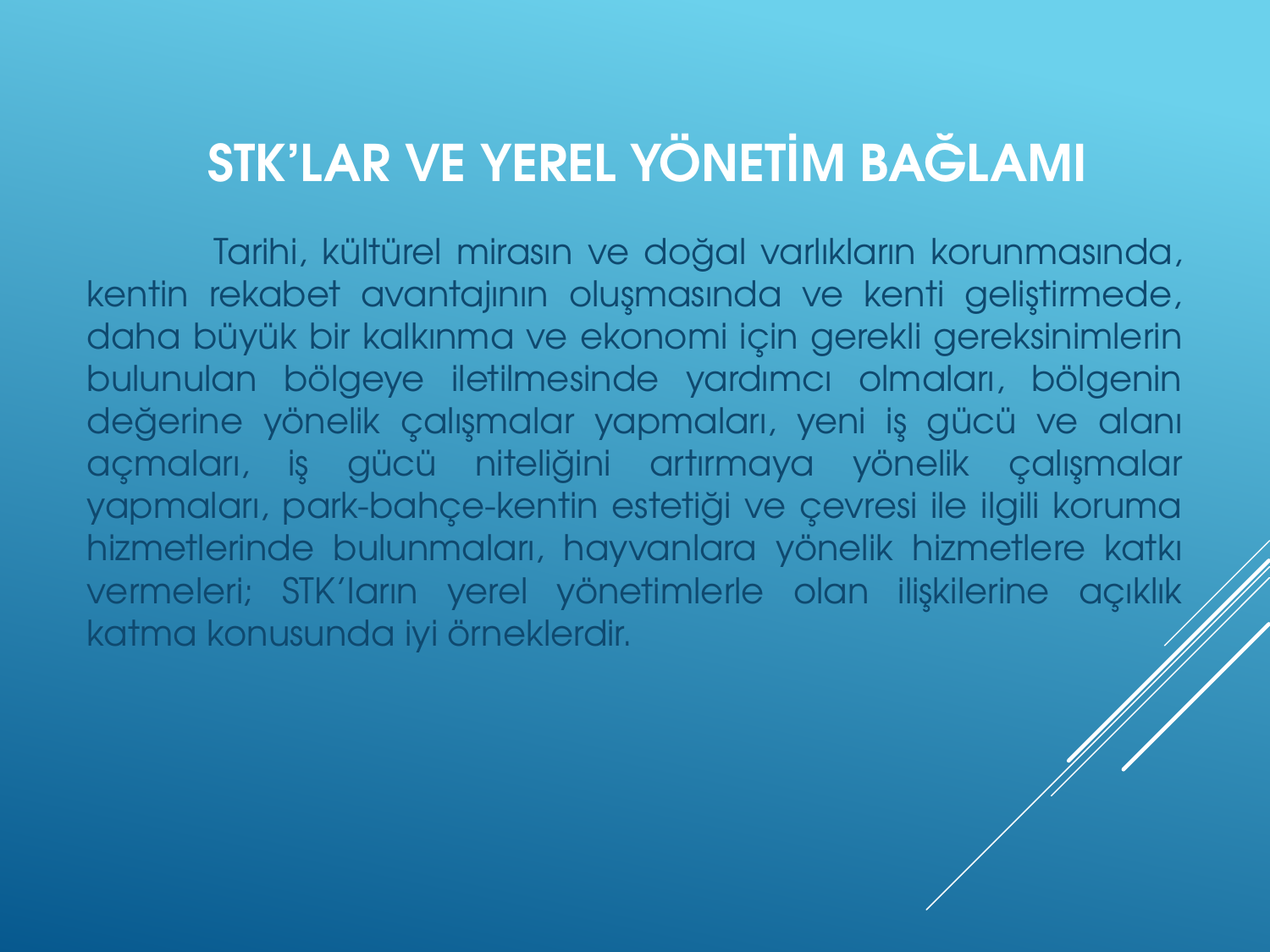

# STK’LAR VE YEREL YÖNETİM BAĞLAMI
	Tarihi, kültürel mirasın ve doğal varlıkların korunmasında, kentin rekabet avantajının oluşmasında ve kenti geliştirmede, daha büyük bir kalkınma ve ekonomi için gerekli gereksinimlerin bulunulan bölgeye iletilmesinde yardımcı olmaları, bölgenin değerine yönelik çalışmalar yapmaları, yeni iş gücü ve alanı açmaları, iş gücü niteliğini artırmaya yönelik çalışmalar yapmaları, park-bahçe-kentin estetiği ve çevresi ile ilgili koruma hizmetlerinde bulunmaları, hayvanlara yönelik hizmetlere katkı vermeleri; STK’ların yerel yönetimlerle olan ilişkilerine açıklık katma konusunda iyi örneklerdir.